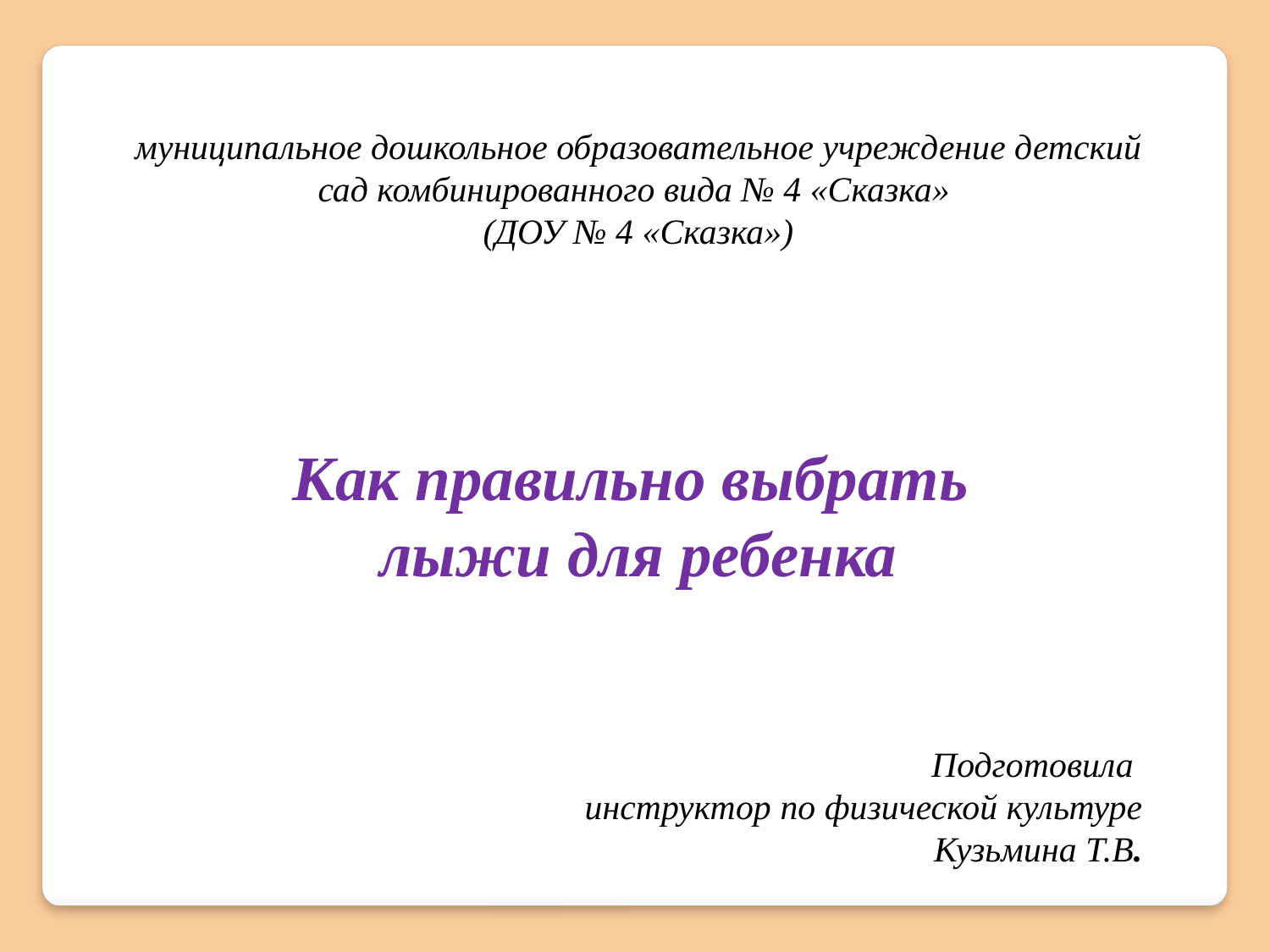

муниципальное дошкольное образовательное учреждение детский сад комбинированного вида № 4 «Сказка»
(ДОУ № 4 «Сказка»)

Как правильно выбрать
лыжи для ребенка

Подготовила
инструктор по физической культуре
Кузьмина Т.В.